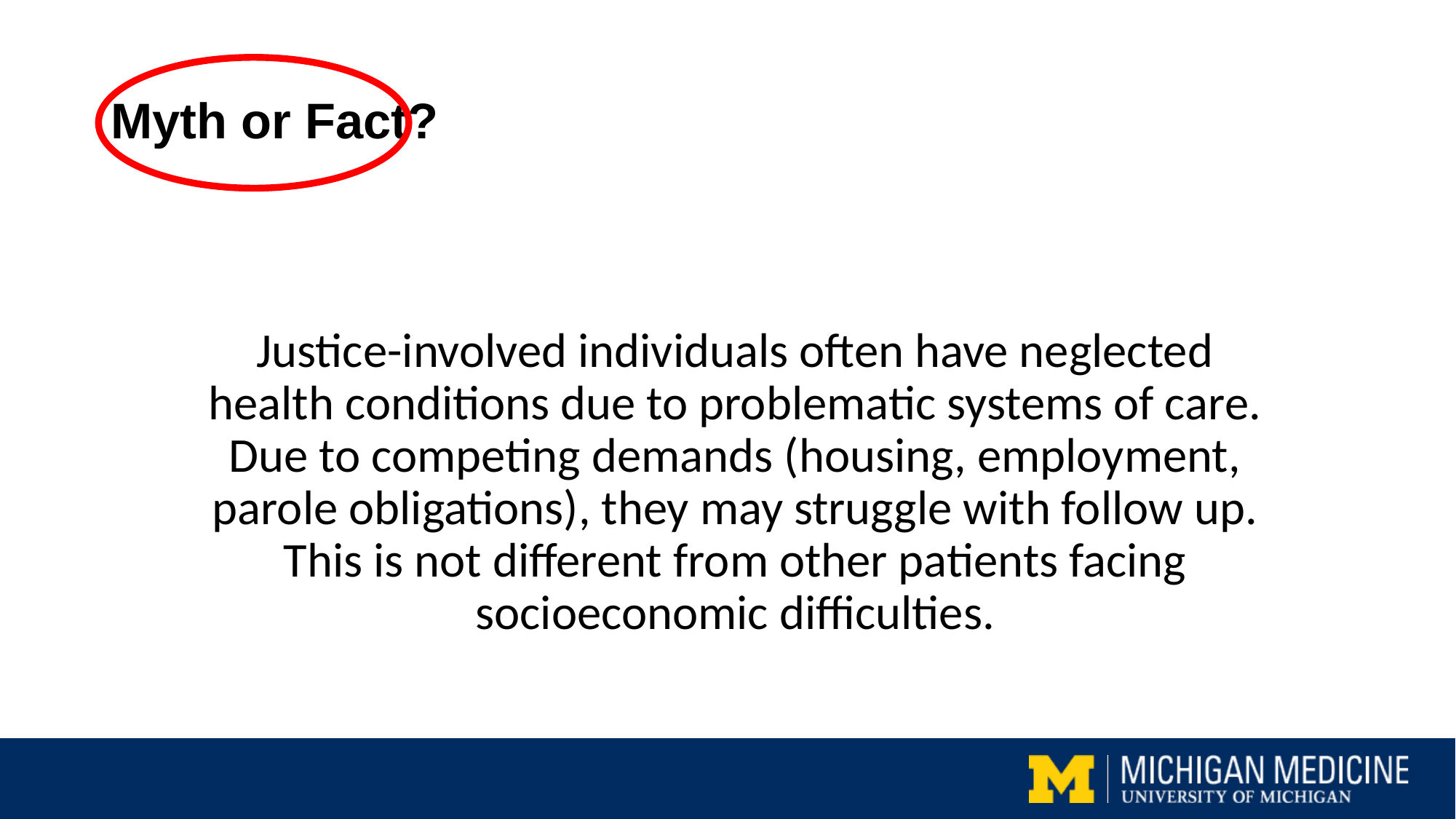

# Myth or Fact?

Justice-involved individuals often have neglected health conditions due to problematic systems of care. Due to competing demands (housing, employment, parole obligations), they may struggle with follow up. This is not different from other patients facing socioeconomic difficulties.